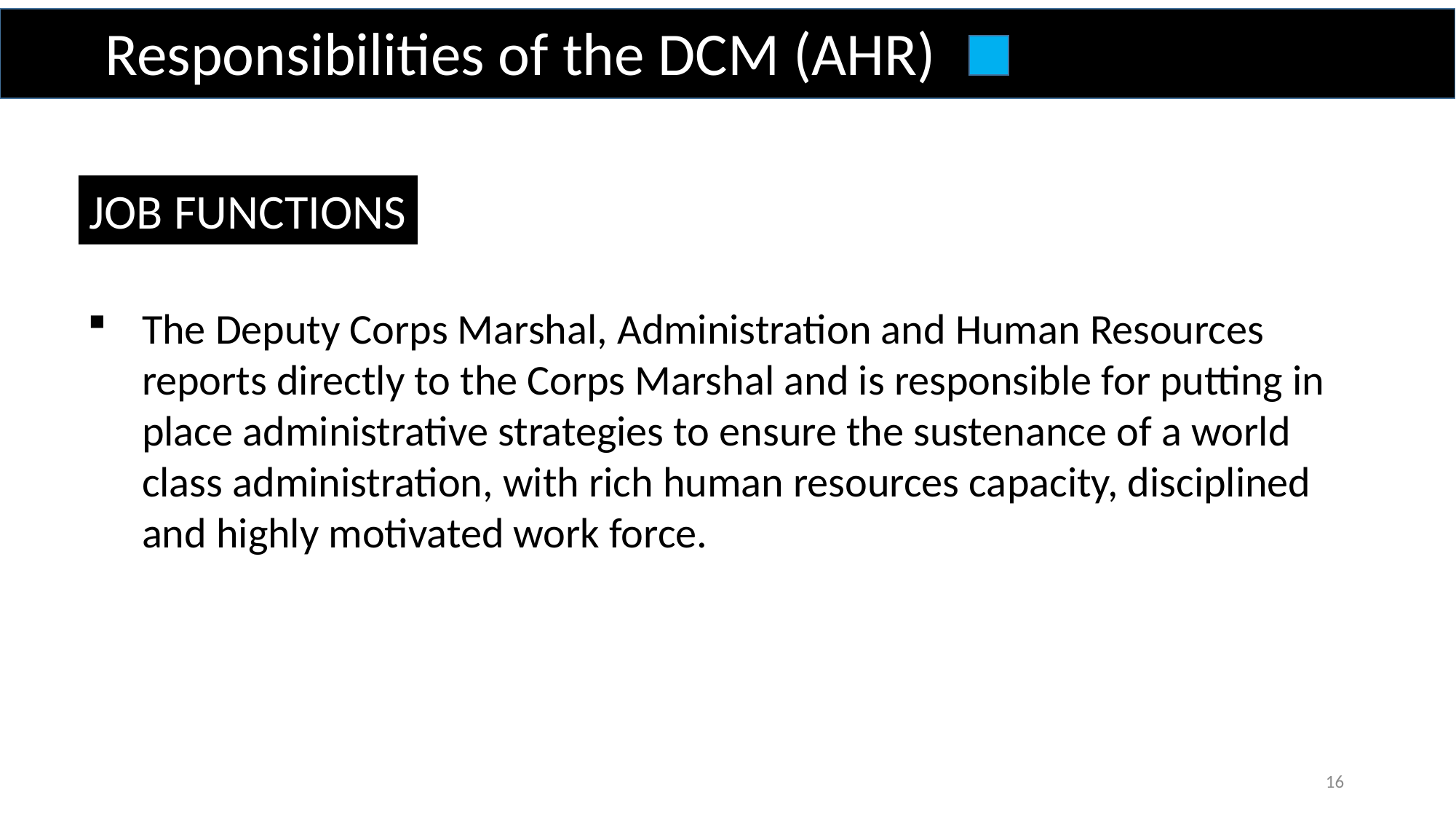

Responsibilities of the DCM (AHR)

JOB FUNCTIONS
The Deputy Corps Marshal, Administration and Human Resources reports directly to the Corps Marshal and is responsible for putting in place administrative strategies to ensure the sustenance of a world class administration, with rich human resources capacity, disciplined and highly motivated work force.
16